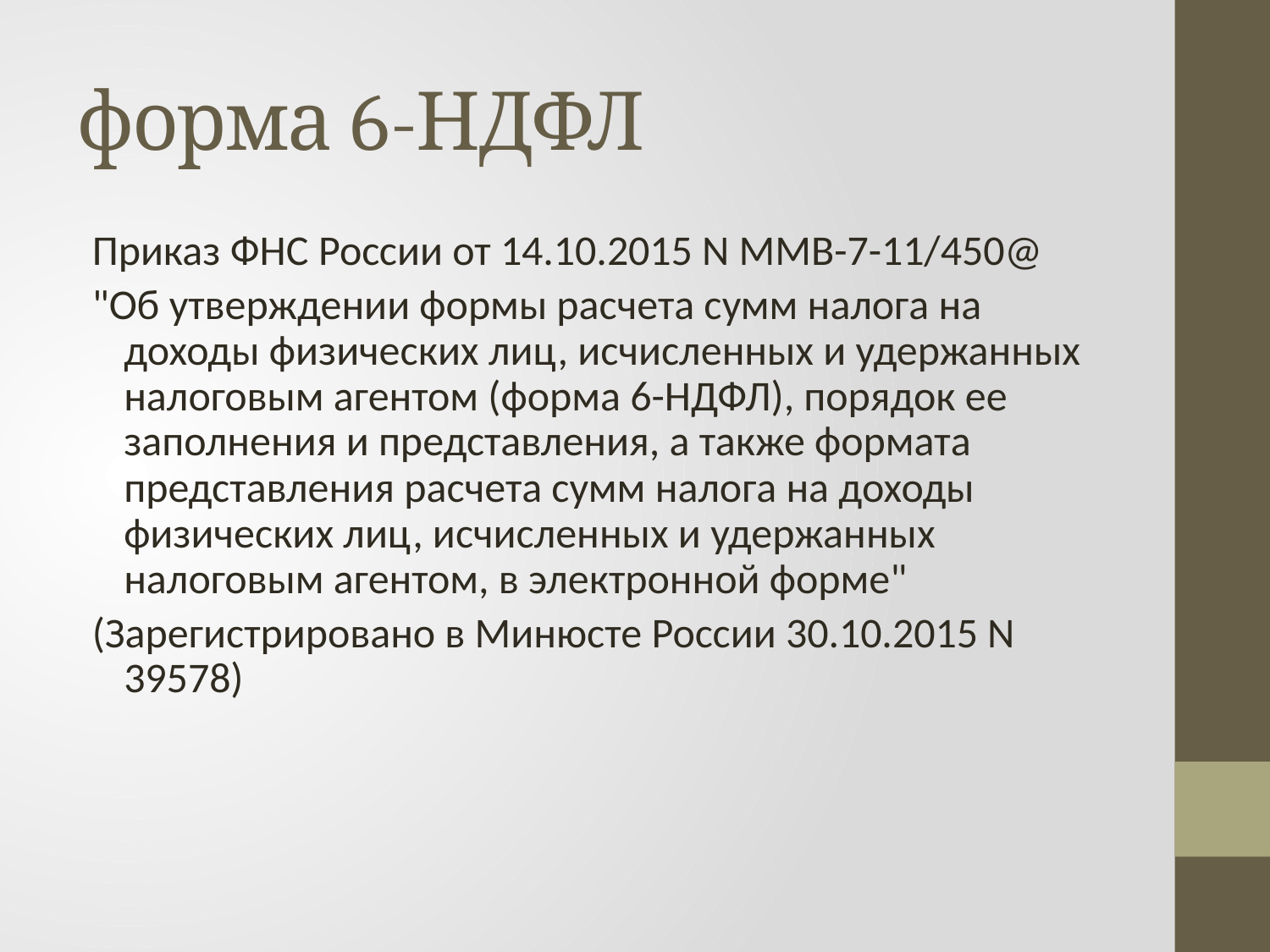

# форма 6-НДФЛ
Приказ ФНС России от 14.10.2015 N ММВ-7-11/450@
"Об утверждении формы расчета сумм налога на доходы физических лиц, исчисленных и удержанных налоговым агентом (форма 6-НДФЛ), порядок ее заполнения и представления, а также формата представления расчета сумм налога на доходы физических лиц, исчисленных и удержанных налоговым агентом, в электронной форме"
(Зарегистрировано в Минюсте России 30.10.2015 N 39578)